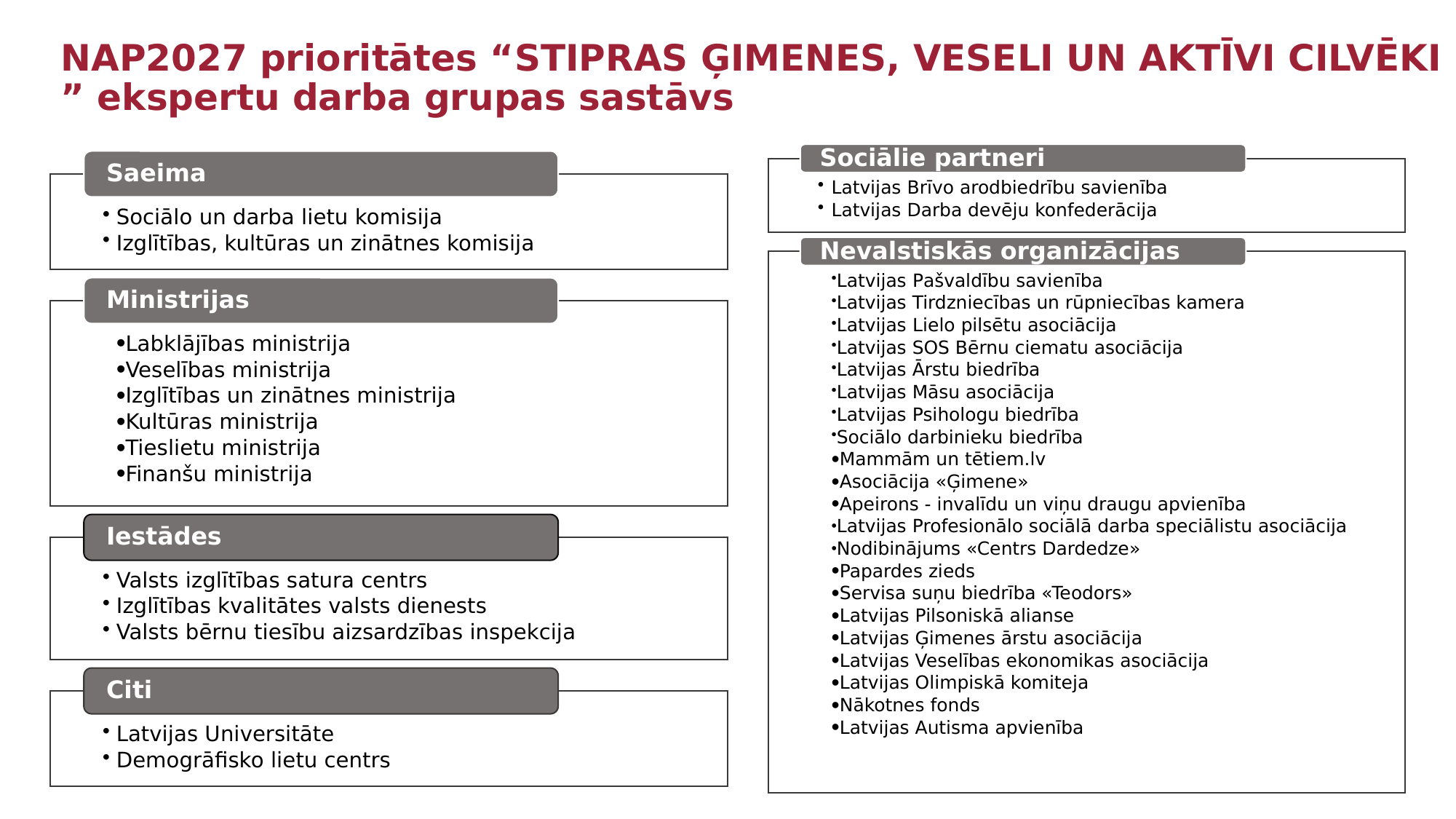

# NAP2027 prioritātes “Stipras ģimenes, veseli un aktīvi cilvēki ” ekspertu darba grupas sastāvs
Sociālo un darba lietu komisija
Izglītības, kultūras un zinātnes komisija
Saeima
Labklājības ministrija
Veselības ministrija
Izglītības un zinātnes ministrija
Kultūras ministrija
Tieslietu ministrija
Finanšu ministrija
Ministrijas
Valsts izglītības satura centrs
Izglītības kvalitātes valsts dienests
Valsts bērnu tiesību aizsardzības inspekcija
Iestādes
Latvijas Universitāte
Demogrāfisko lietu centrs
Citi
Latvijas Brīvo arodbiedrību savienība
Latvijas Darba devēju konfederācija
Sociālie partneri
Latvijas Pašvaldību savienība
Latvijas Tirdzniecības un rūpniecības kamera
Latvijas Lielo pilsētu asociācija
Latvijas SOS Bērnu ciematu asociācija
Latvijas Ārstu biedrība
Latvijas Māsu asociācija
Latvijas Psihologu biedrība
Sociālo darbinieku biedrība
Mammām un tētiem.lv
Asociācija «Ģimene»
Apeirons - invalīdu un viņu draugu apvienība
Latvijas Profesionālo sociālā darba speciālistu asociācija
Nodibinājums «Centrs Dardedze»
Papardes zieds
Servisa suņu biedrība «Teodors»
Latvijas Pilsoniskā alianse
Latvijas Ģimenes ārstu asociācija
Latvijas Veselības ekonomikas asociācija
Latvijas Olimpiskā komiteja
Nākotnes fonds
Latvijas Autisma apvienība

Nevalstiskās organizācijas